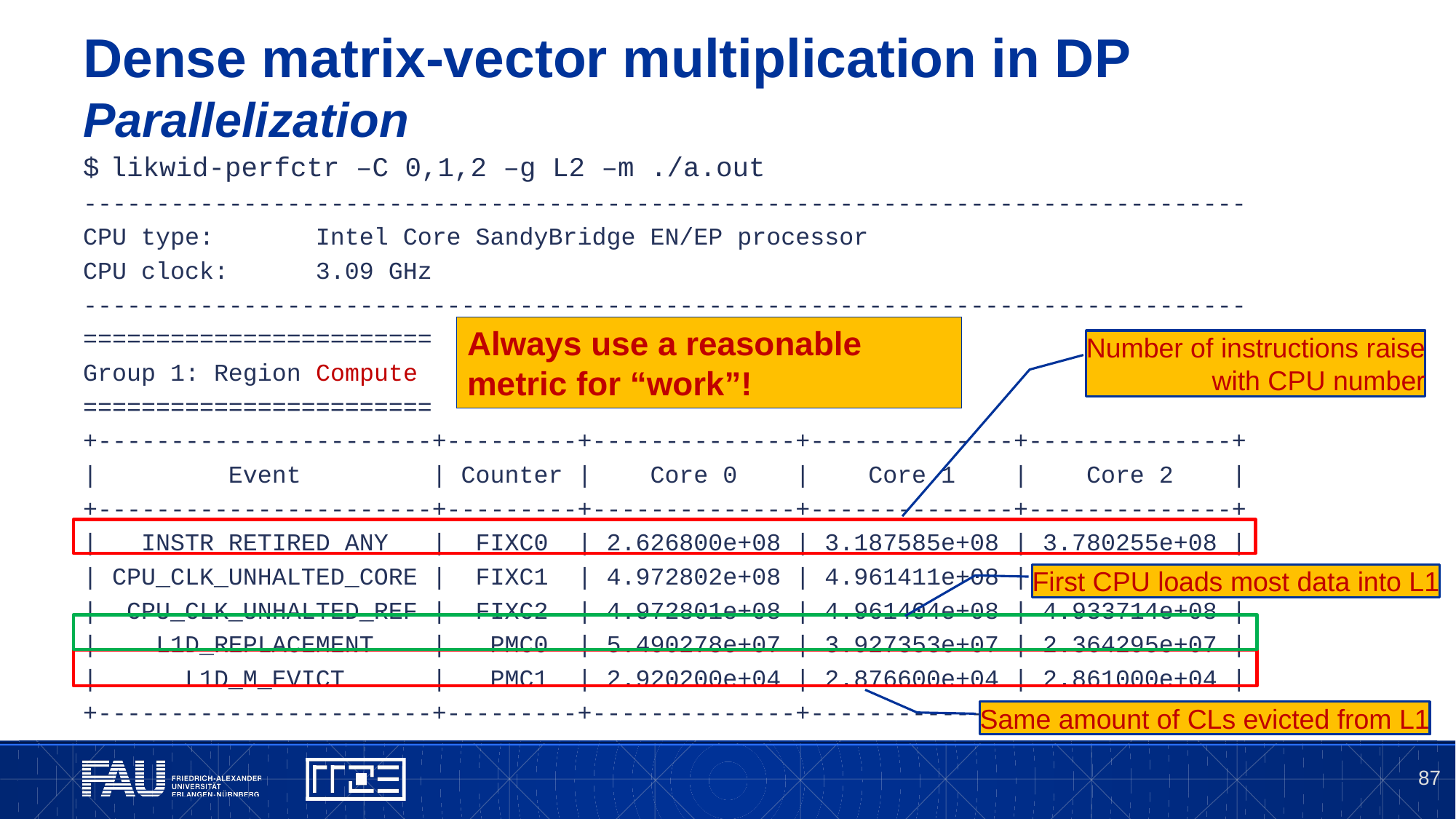

# Dense matrix-vector multiplication in DP Parallelization
$ likwid-perfctr –C 0,1,2 –g L2 –m ./a.out
--------------------------------------------------------------------------------
CPU type:       Intel Core SandyBridge EN/EP processor
CPU clock:      3.09 GHz
--------------------------------------------------------------------------------
========================
Group 1: Region Compute
========================
+-----------------------+---------+--------------+--------------+--------------+
|         Event         | Counter |    Core 0    |    Core 1    |    Core 2    |
+-----------------------+---------+--------------+--------------+--------------+
|   INSTR_RETIRED_ANY   |  FIXC0  | 2.626800e+08 | 3.187585e+08 | 3.780255e+08 |
| CPU_CLK_UNHALTED_CORE |  FIXC1  | 4.972802e+08 | 4.961411e+08 | 4.933711e+08 |
|  CPU_CLK_UNHALTED_REF |  FIXC2  | 4.972801e+08 | 4.961404e+08 | 4.933714e+08 |
|    L1D_REPLACEMENT    |   PMC0  | 5.490278e+07 | 3.927353e+07 | 2.364295e+07 |
|      L1D_M_EVICT      |   PMC1  | 2.920200e+04 | 2.876600e+04 | 2.861000e+04 |
+-----------------------+---------+--------------+--------------+--------------+

Always use a reasonable metric for “work”!
Number of instructions raise
with CPU number

First CPU loads most data into L1

Same amount of CLs evicted from L1